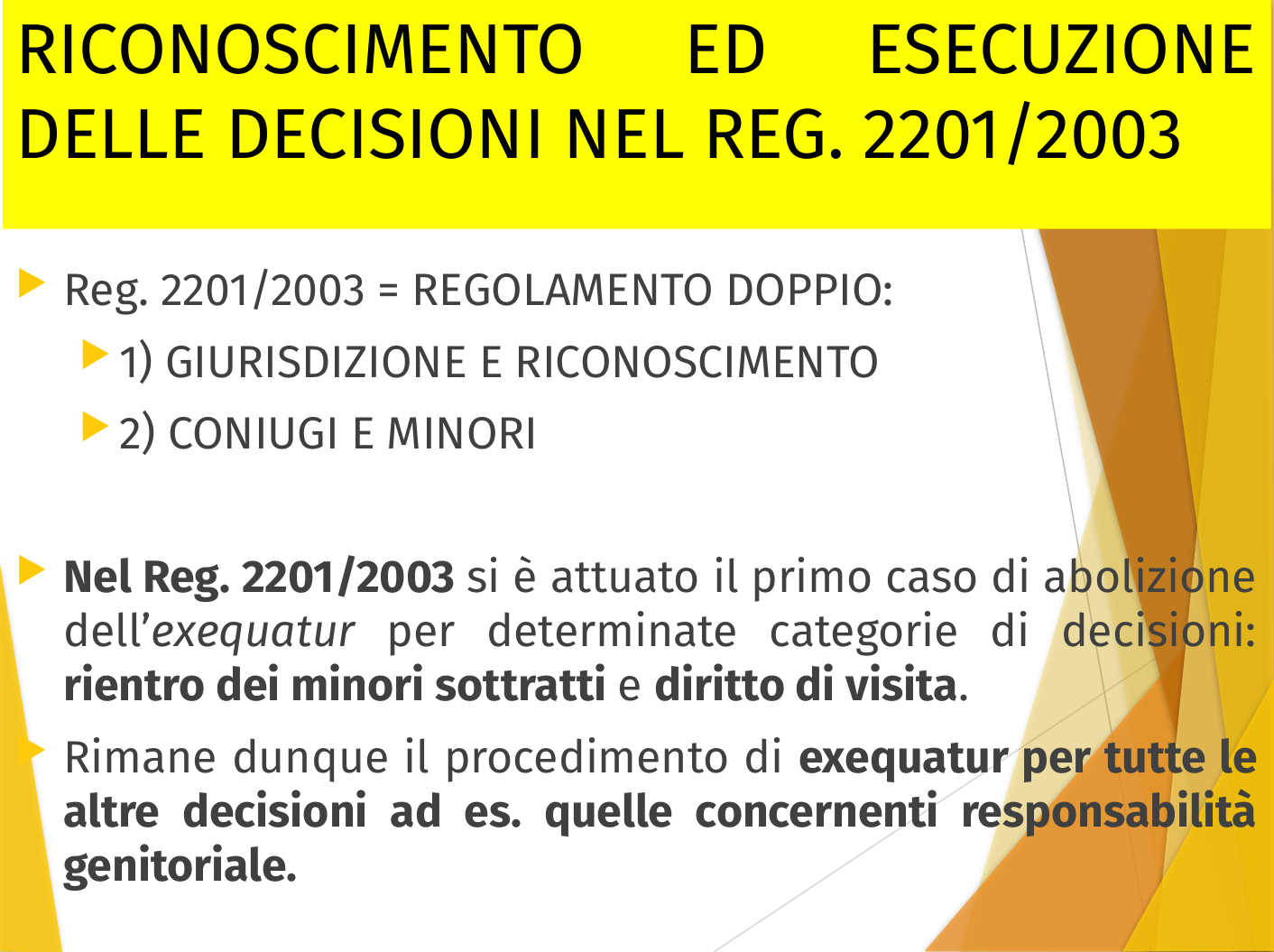

# RICONOSCIMENTO ED ESECUZIONE DELLE DECISIONI NEL REG. 2201/2003
Reg. 2201/2003 = REGOLAMENTO DOPPIO:
1) GIURISDIZIONE E RICONOSCIMENTO
2) CONIUGI E MINORI

Nel Reg. 2201/2003 si è attuato il primo caso di abolizione dell’exequatur per determinate categorie di decisioni: rientro dei minori sottratti e diritto di visita.
Rimane dunque il procedimento di exequatur per tutte le altre decisioni ad es. quelle concernenti responsabilità genitoriale.